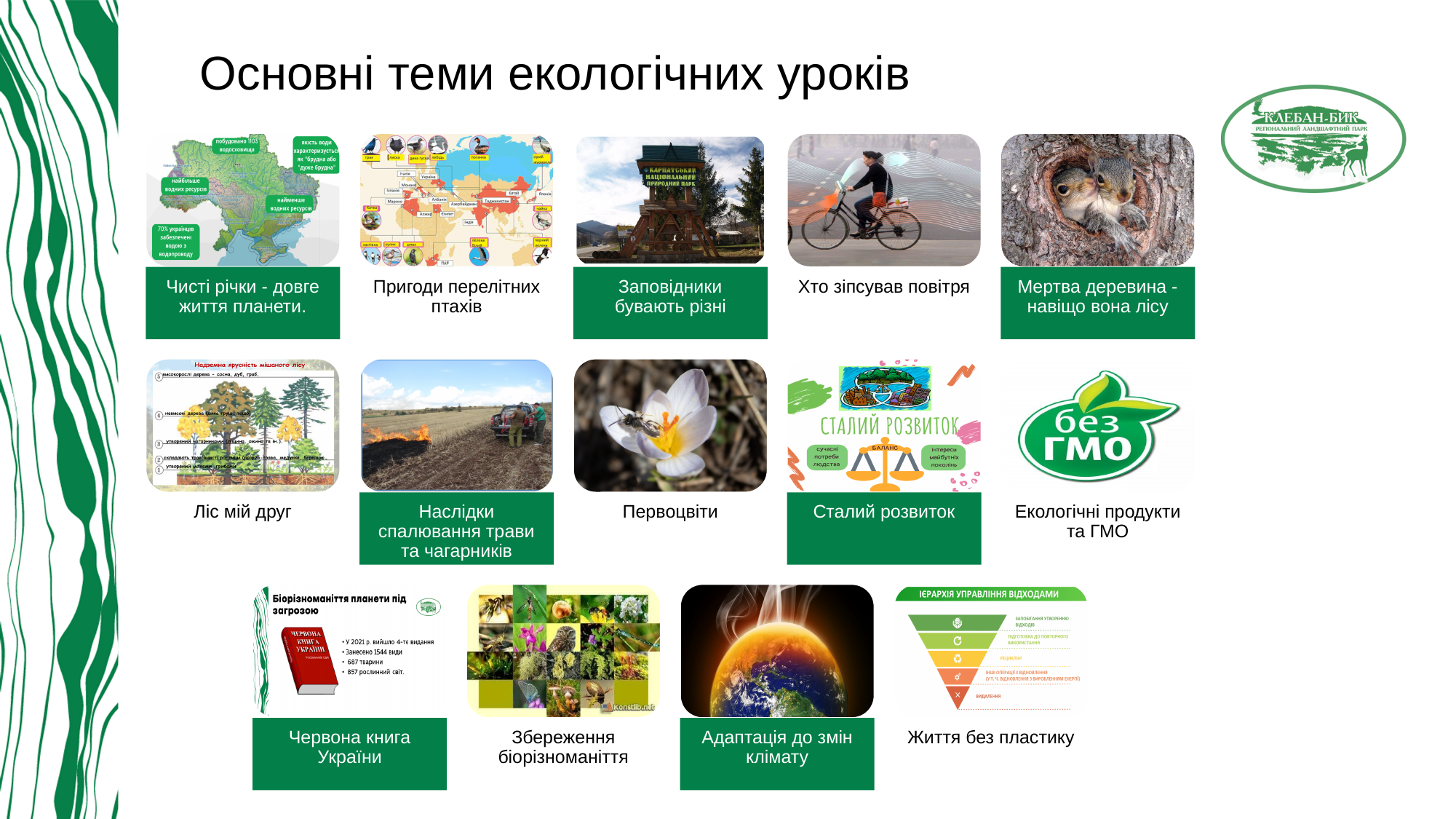

# Основні теми екологічних уроків
Чисті річки - довге життя планети.
Пригоди перелітних птахів
Заповідники бувають різні
Хто зіпсував повітря
Мертва деревина - навіщо вона лісу
Ліс мій друг
Наслідки спалювання трави та чагарників
Первоцвіти
Сталий розвиток
Екологічні продукти та ГМО
Червона книга України
Збереження біорізноманіття
Адаптація до змін клімату
Життя без пластику